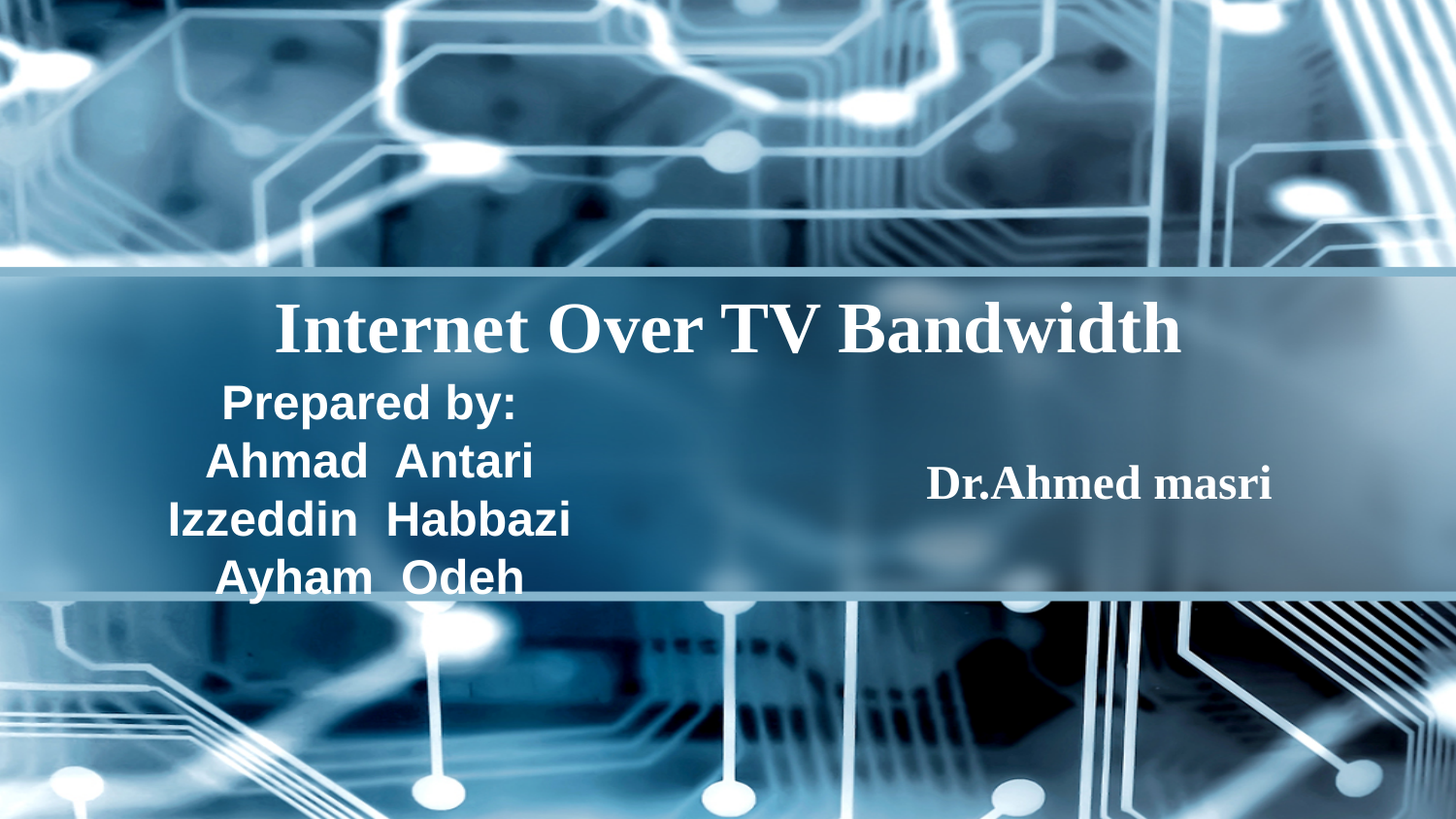

# Internet Over TV Bandwidth
Prepared by:
Ahmad  Antari
Izzeddin  Habbazi
Ayham  Odeh

Dr.Ahmed masri